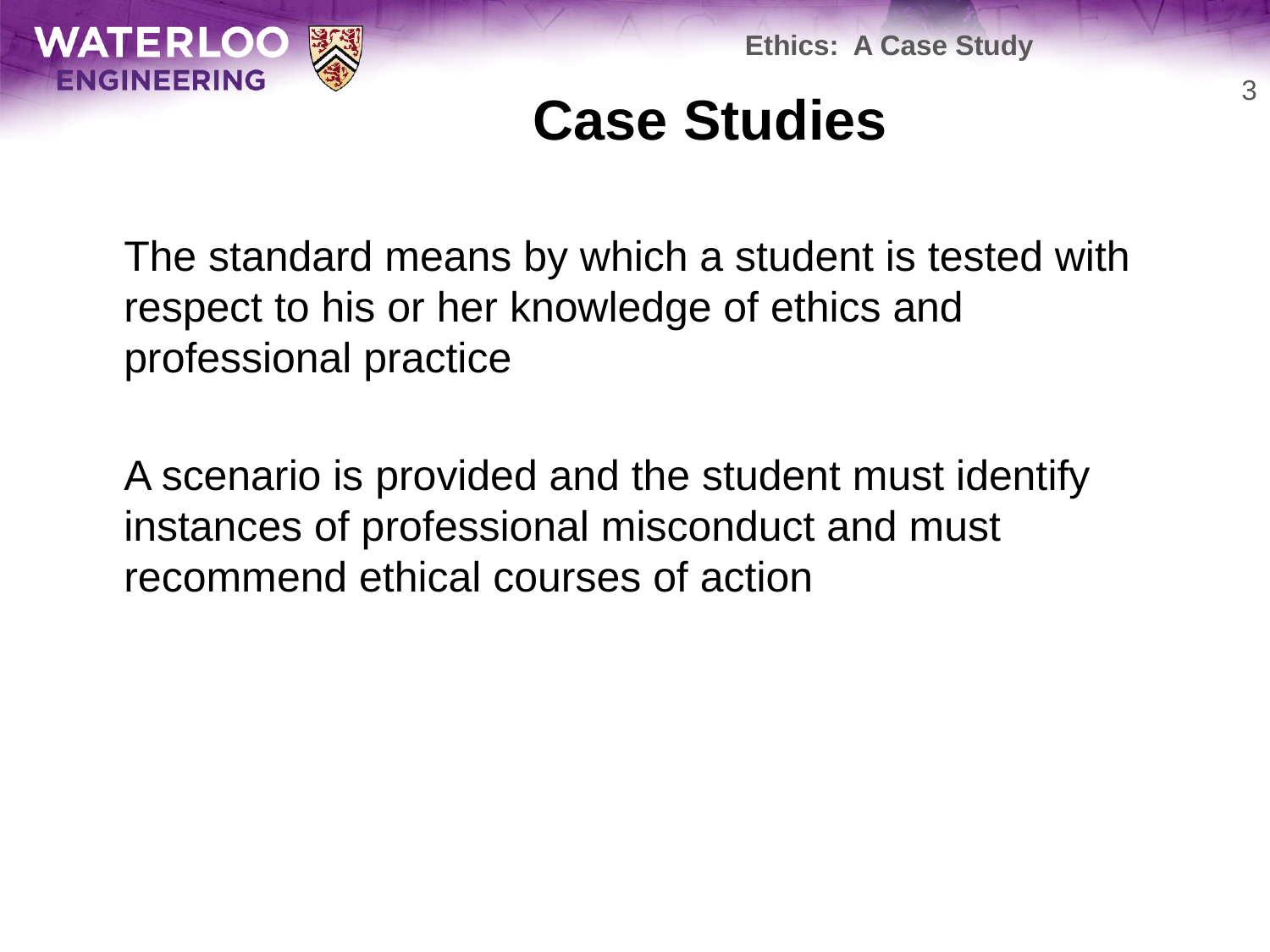

Ethics:  A Case Study
# Case Studies
3
	The standard means by which a student is tested with respect to his or her knowledge of ethics and professional practice

	A scenario is provided and the student must identify instances of professional misconduct and must recommend ethical courses of action